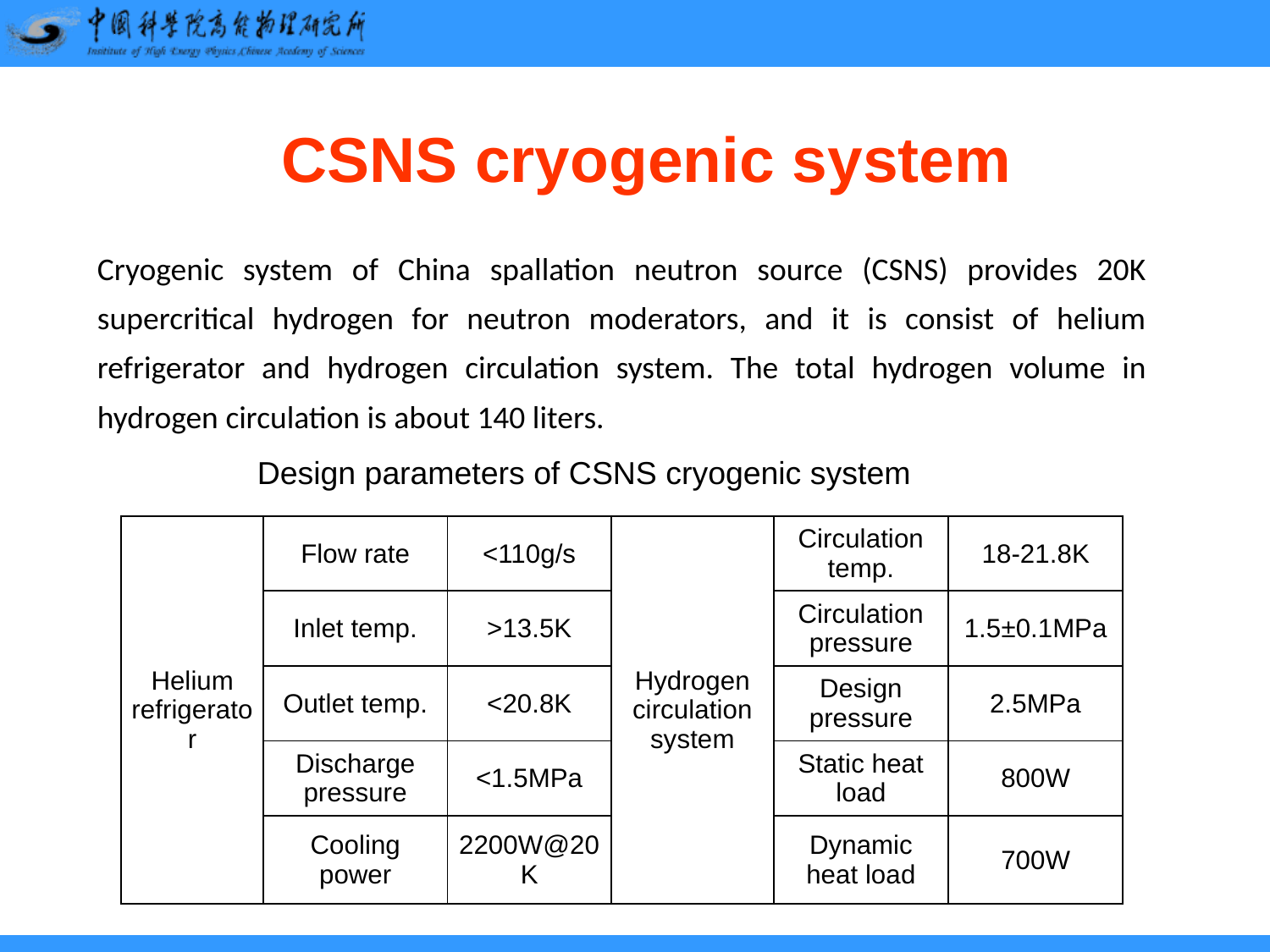

# CSNS cryogenic system
Cryogenic system of China spallation neutron source (CSNS) provides 20K supercritical hydrogen for neutron moderators, and it is consist of helium refrigerator and hydrogen circulation system. The total hydrogen volume in hydrogen circulation is about 140 liters.
Design parameters of CSNS cryogenic system
| Helium refrigerator | Flow rate | <110g/s | Hydrogen circulation system | Circulation temp. | 18-21.8K |
| --- | --- | --- | --- | --- | --- |
|  | Inlet temp. | >13.5K |  | Circulation pressure | 1.5±0.1MPa |
|  | Outlet temp. | <20.8K |  | Design pressure | 2.5MPa |
|  | Discharge pressure | <1.5MPa |  | Static heat load | 800W |
|  | Cooling power | 2200W@20K |  | Dynamic heat load | 700W |